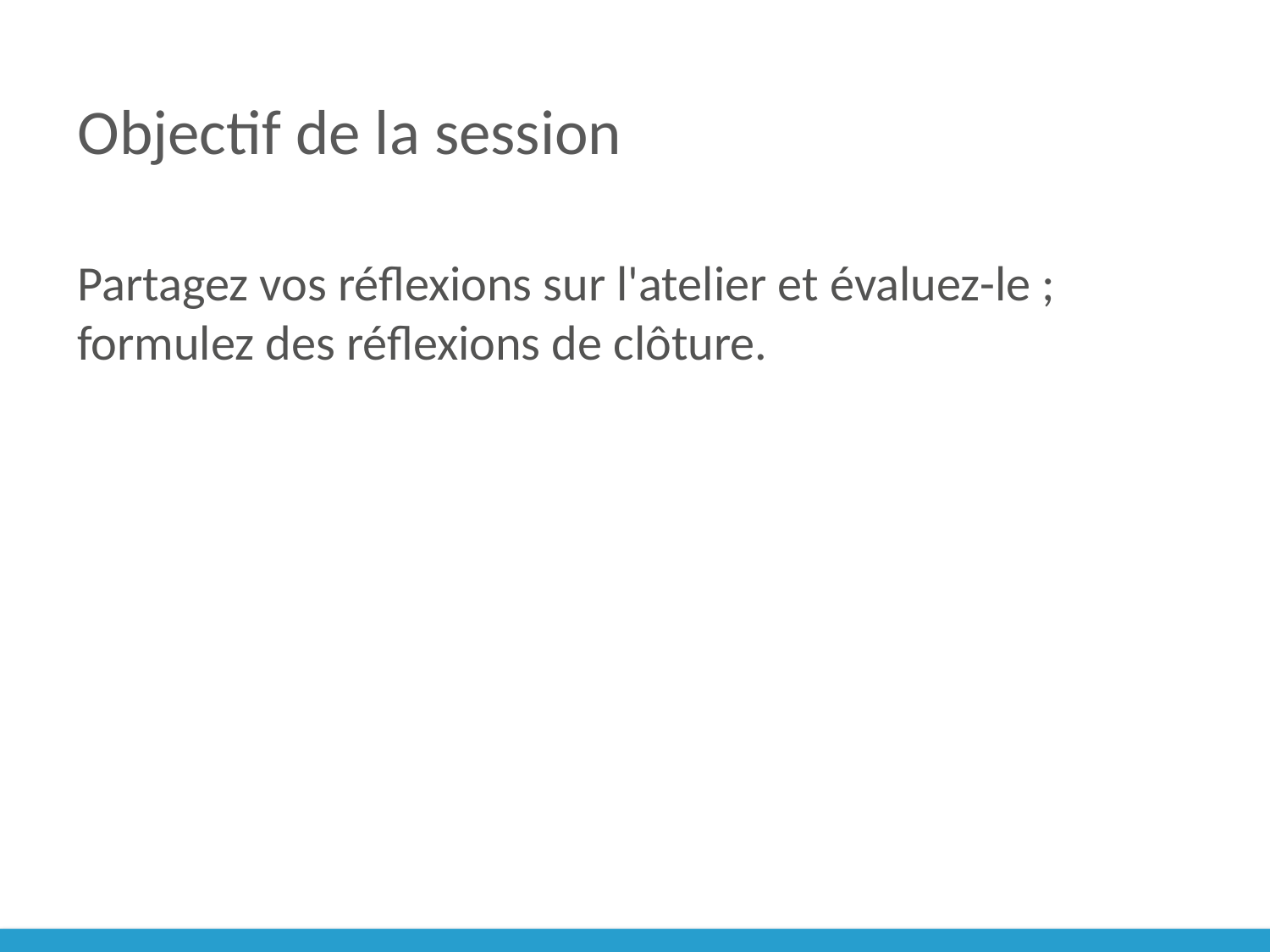

# Objectif de la session
Partagez vos réflexions sur l'atelier et évaluez-le ; formulez des réflexions de clôture.